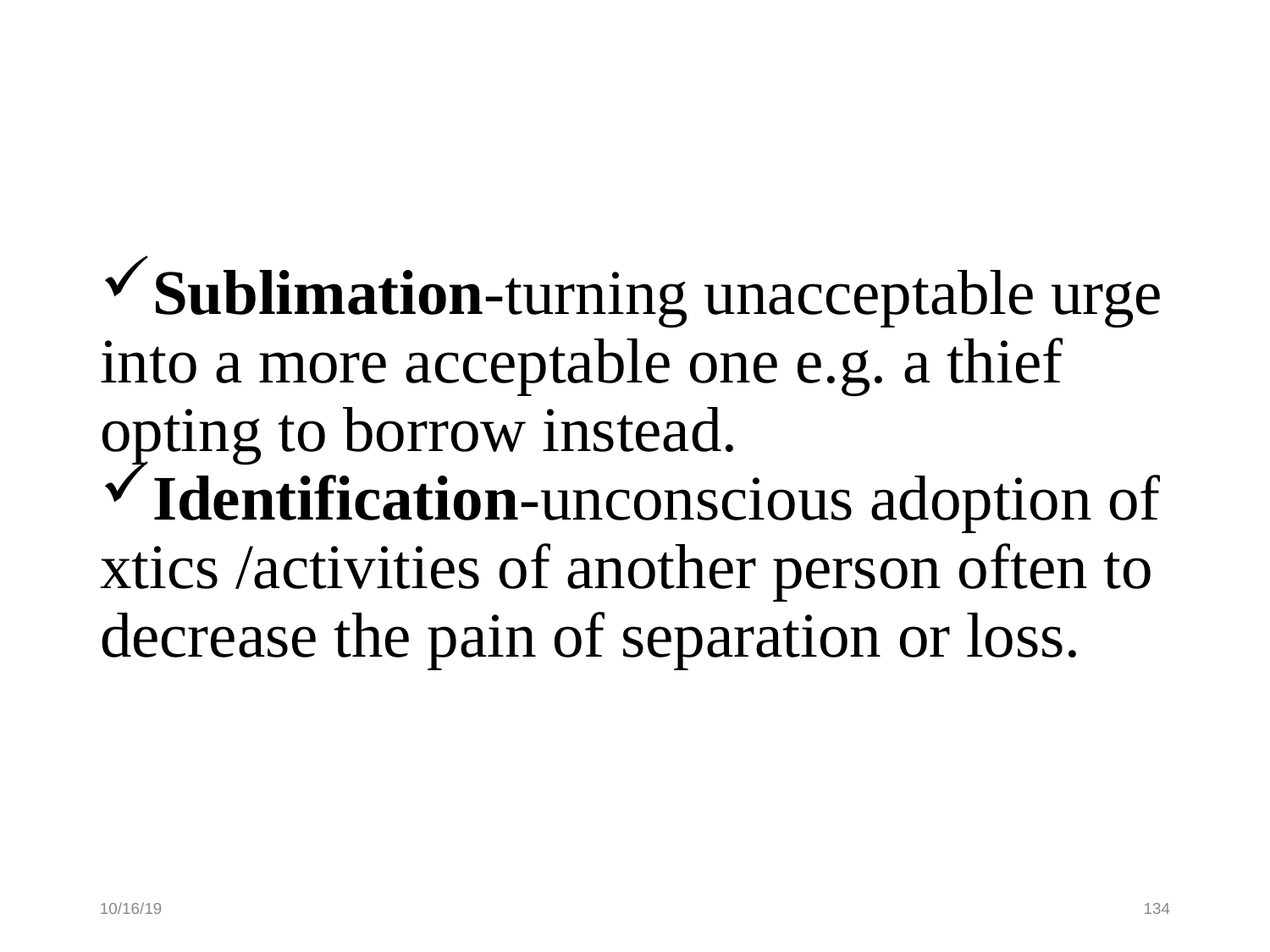

Sublimation-turning unacceptable urge into a more acceptable one e.g. a thief opting to borrow instead.
Identification-unconscious adoption of xtics /activities of another person often to decrease the pain of separation or loss.
10/16/19
134